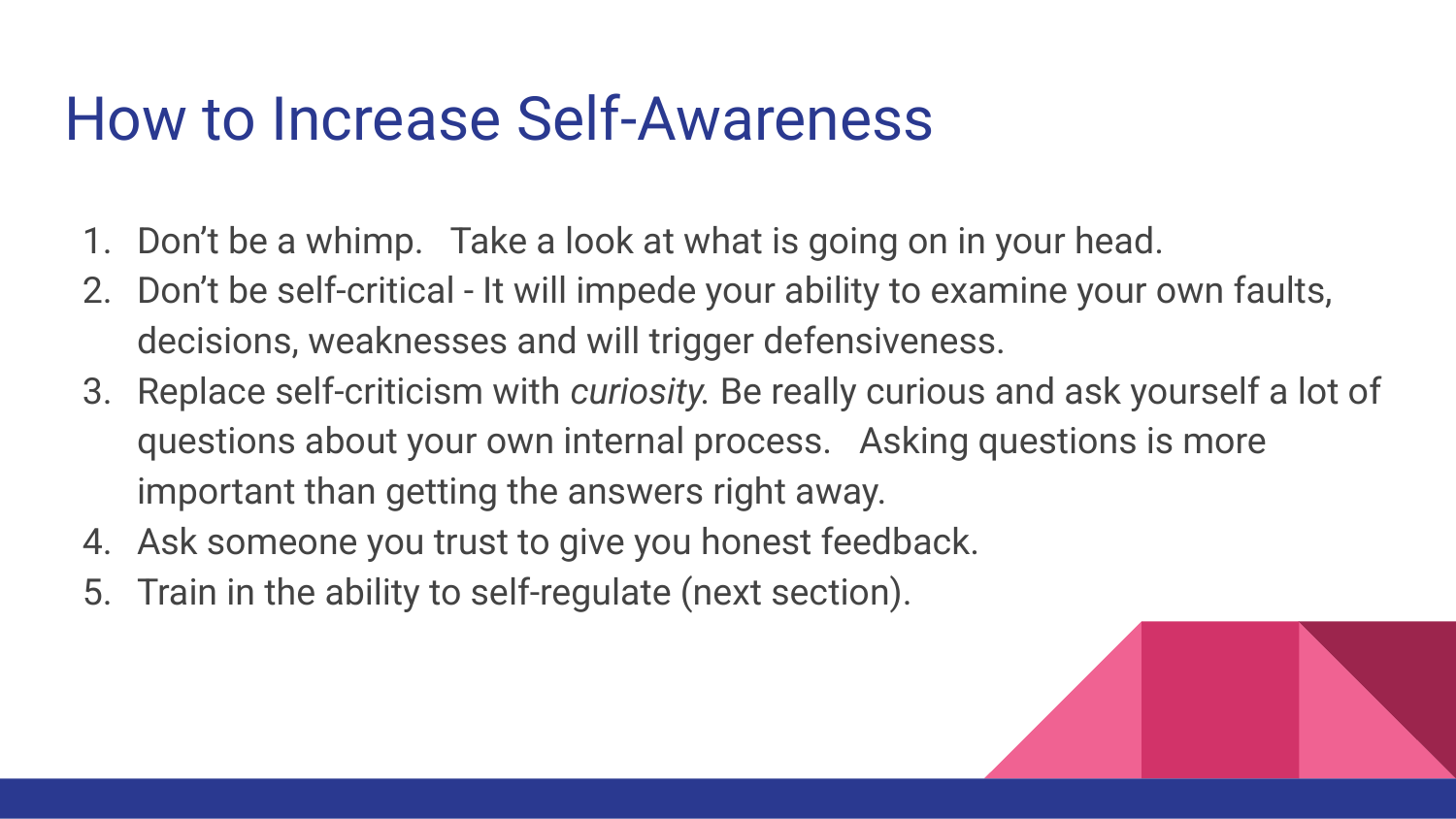

# How to Increase Self-Awareness
Don’t be a whimp.   Take a look at what is going on in your head.
Don’t be self-critical - It will impede your ability to examine your own faults, decisions, weaknesses and will trigger defensiveness.
Replace self-criticism with curiosity. Be really curious and ask yourself a lot of questions about your own internal process.   Asking questions is more important than getting the answers right away.
Ask someone you trust to give you honest feedback.
Train in the ability to self-regulate (next section).